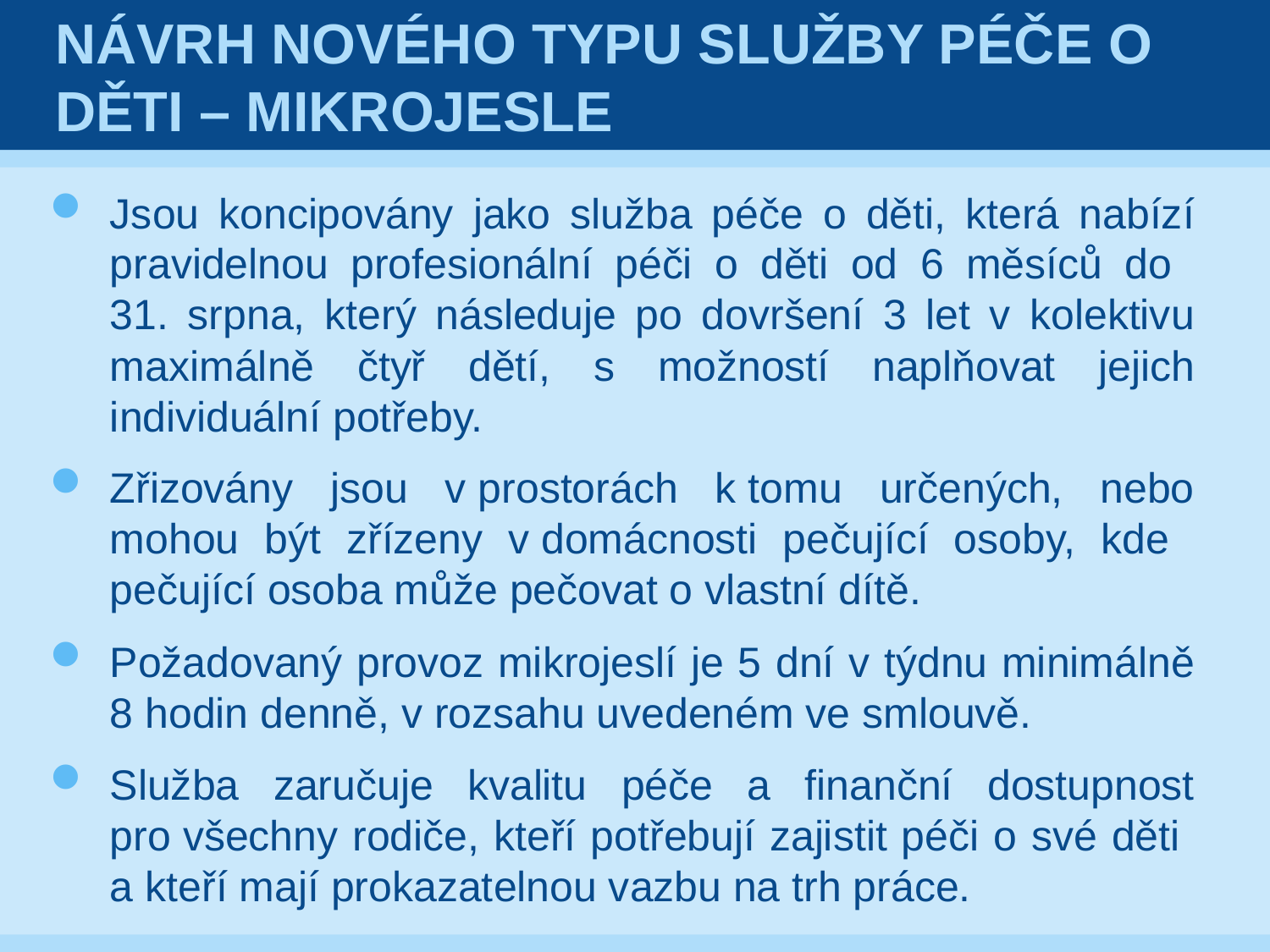

# Návrh nového typu služby péče o děti – mikrojesle
Jsou koncipovány jako služba péče o děti, která nabízí pravidelnou profesionální péči o děti od 6 měsíců do
31. srpna, který následuje po dovršení 3 let v kolektivu maximálně čtyř dětí, s možností naplňovat jejich individuální potřeby.
Zřizovány jsou v prostorách k tomu určených, nebo mohou být zřízeny v domácnosti pečující osoby, kde  pečující osoba může pečovat o vlastní dítě.
Požadovaný provoz mikrojeslí je 5 dní v týdnu minimálně 8 hodin denně, v rozsahu uvedeném ve smlouvě.
Služba zaručuje kvalitu péče a finanční dostupnost pro všechny rodiče, kteří potřebují zajistit péči o své děti
a kteří mají prokazatelnou vazbu na trh práce.